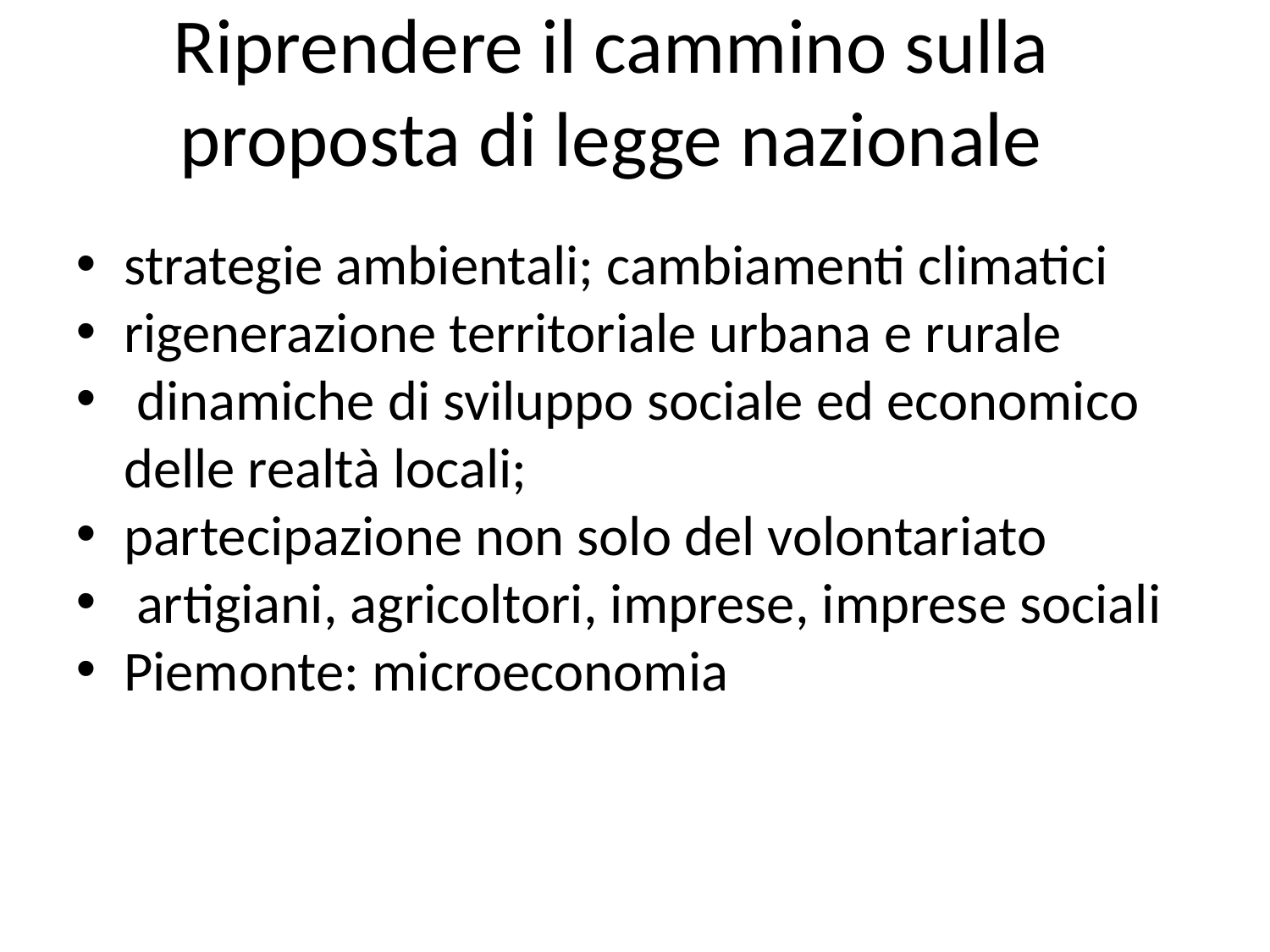

Riprendere il cammino sulla proposta di legge nazionale
strategie ambientali; cambiamenti climatici
rigenerazione territoriale urbana e rurale
 dinamiche di sviluppo sociale ed economico delle realtà locali;
partecipazione non solo del volontariato
 artigiani, agricoltori, imprese, imprese sociali
Piemonte: microeconomia